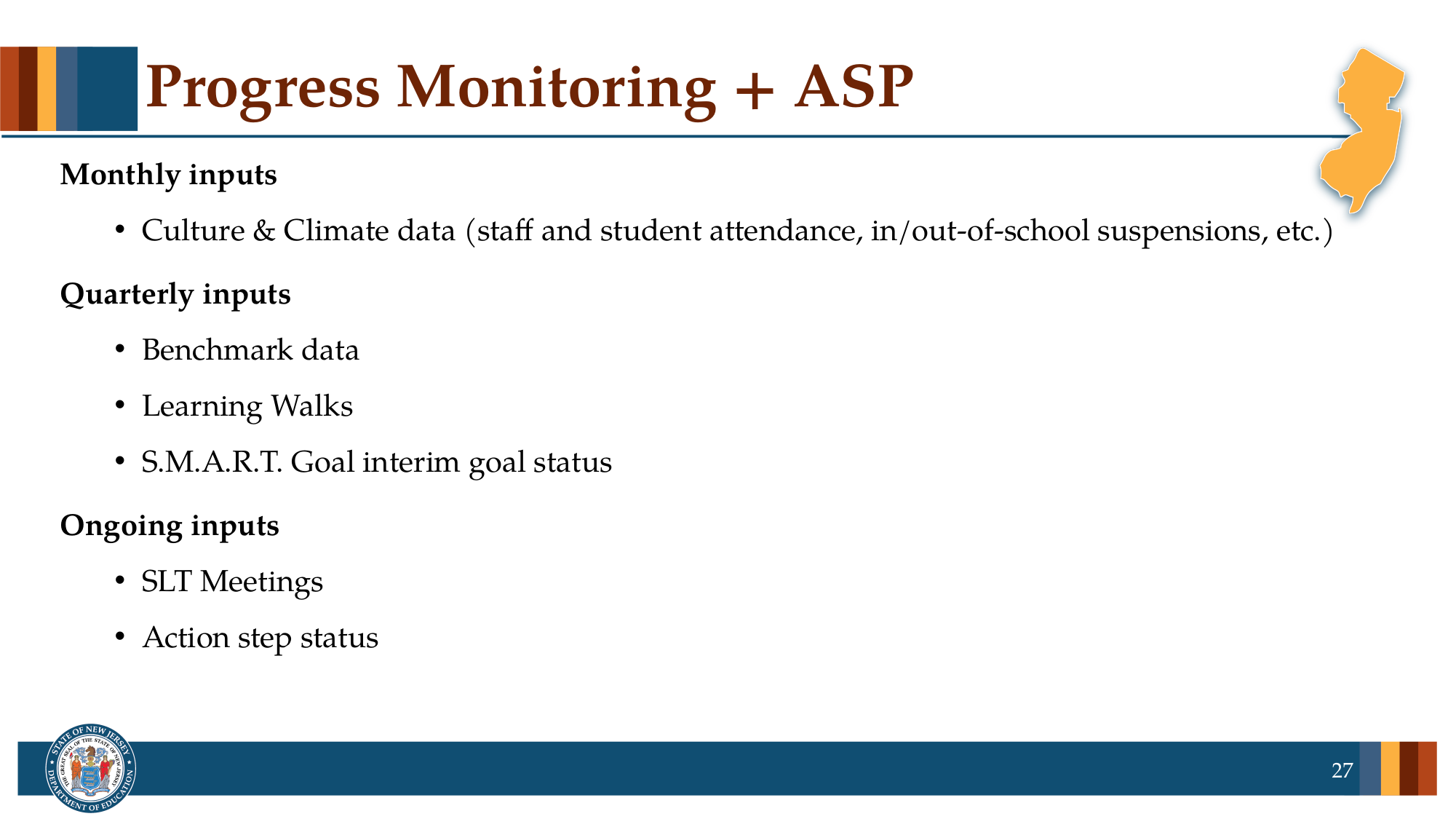

# Progress Monitoring + ASP
Monthly inputs
Culture & Climate data (staff and student attendance, in/out-of-school suspensions, etc.)
Quarterly inputs
Benchmark data
Learning Walks
S.M.A.R.T. Goal interim goal status
Ongoing inputs
SLT Meetings
Action step status

27